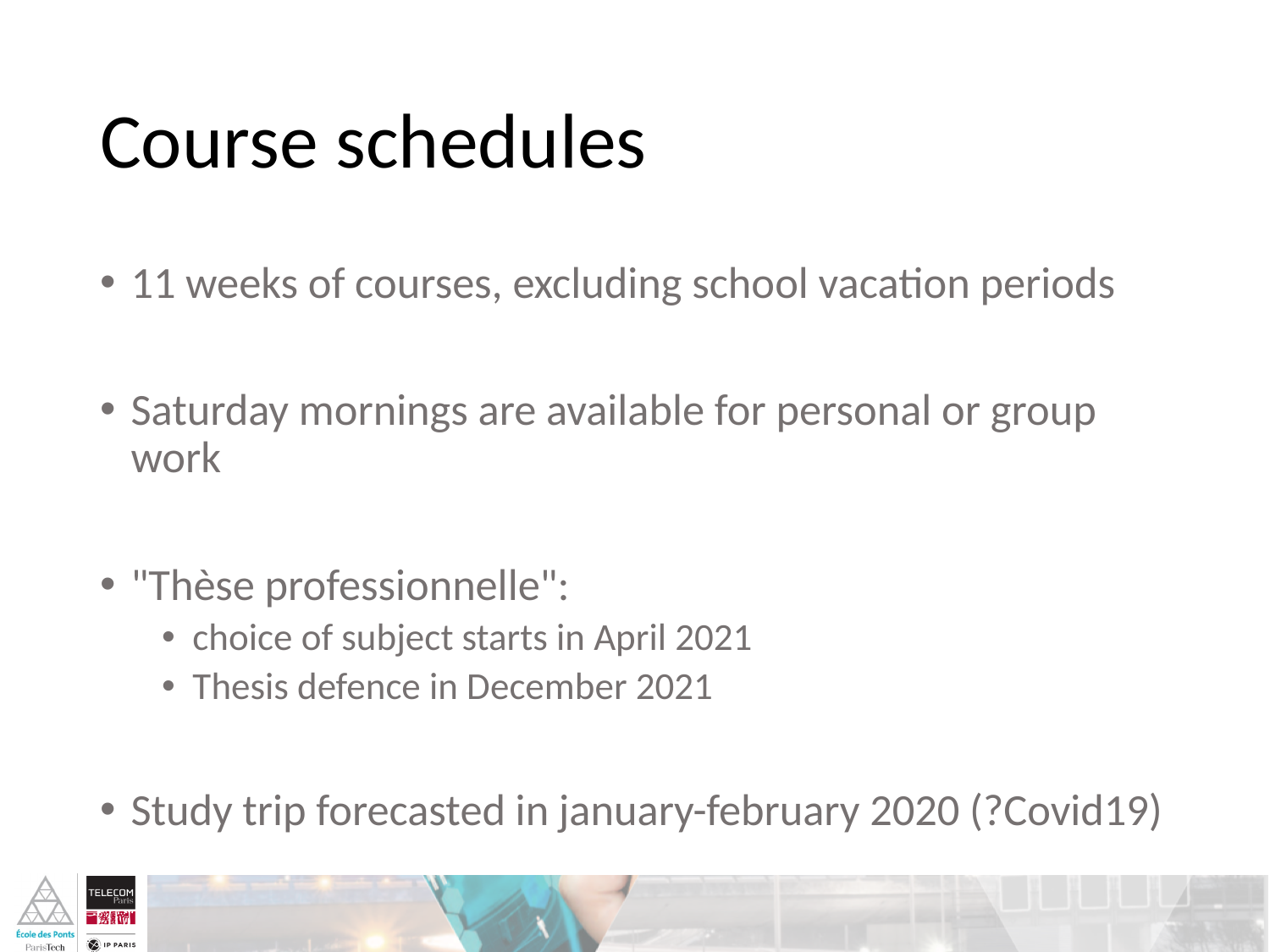

# Course schedules
11 weeks of courses, excluding school vacation periods

Saturday mornings are available for personal or group work

"Thèse professionnelle":
choice of subject starts in April 2021
Thesis defence in December 2021

Study trip forecasted in january-february 2020 (?Covid19)